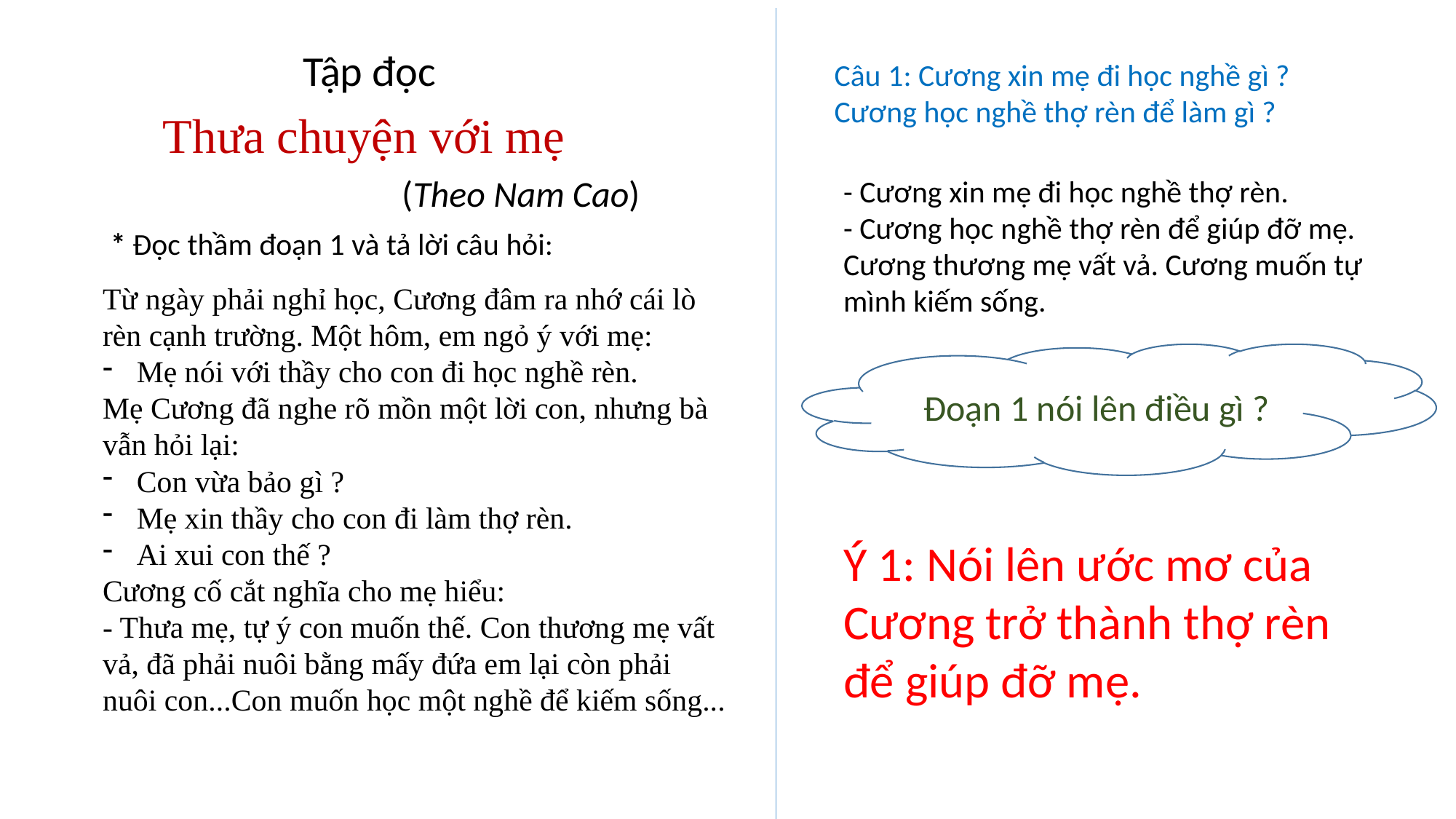

Tập đọc
Câu 1: Cương xin mẹ đi học nghề gì ? Cương học nghề thợ rèn để làm gì ?
Thưa chuyện với mẹ
(Theo Nam Cao)
- Cương xin mẹ đi học nghề thợ rèn.
- Cương học nghề thợ rèn để giúp đỡ mẹ. Cương thương mẹ vất vả. Cương muốn tự mình kiếm sống.
* Đọc thầm đoạn 1 và tả lời câu hỏi:
Từ ngày phải nghỉ học, Cương đâm ra nhớ cái lò rèn cạnh trường. Một hôm, em ngỏ ý với mẹ:
Mẹ nói với thầy cho con đi học nghề rèn.
Mẹ Cương đã nghe rõ mồn một lời con, nhưng bà vẫn hỏi lại:
Con vừa bảo gì ?
Mẹ xin thầy cho con đi làm thợ rèn.
Ai xui con thế ?
Cương cố cắt nghĩa cho mẹ hiểu:
- Thưa mẹ, tự ý con muốn thế. Con thương mẹ vất vả, đã phải nuôi bằng mấy đứa em lại còn phải nuôi con...Con muốn học một nghề để kiếm sống...
Đoạn 1 nói lên điều gì ?
Ý 1: Nói lên ước mơ của Cương trở thành thợ rèn để giúp đỡ mẹ.